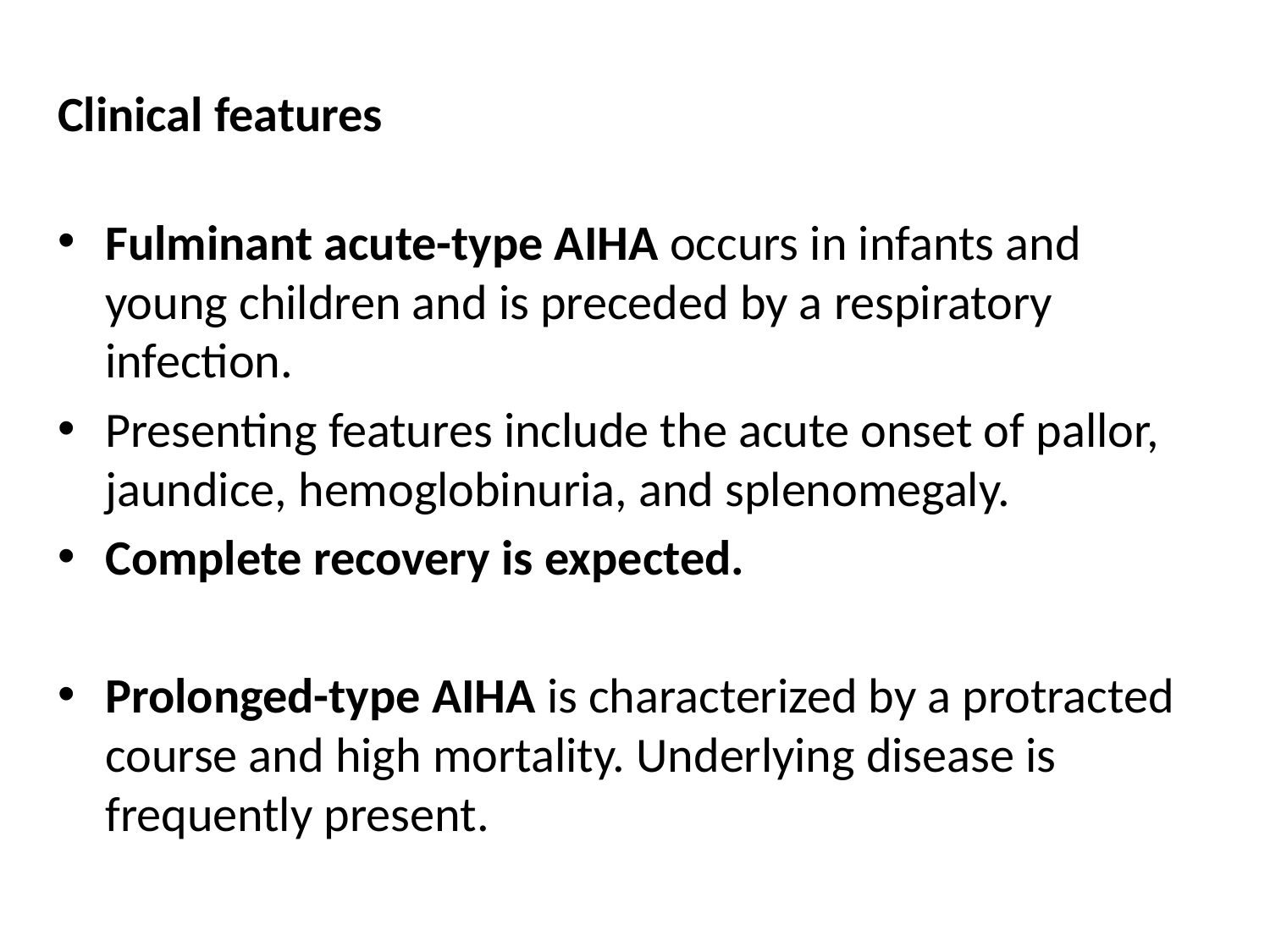

Clinical features
Fulminant acute-type AIHA occurs in infants and young children and is preceded by a respiratory infection.
Presenting features include the acute onset of pallor, jaundice, hemoglobinuria, and splenomegaly.
Complete recovery is expected.

Prolonged-type AIHA is characterized by a protracted course and high mortality. Underlying disease is frequently present.